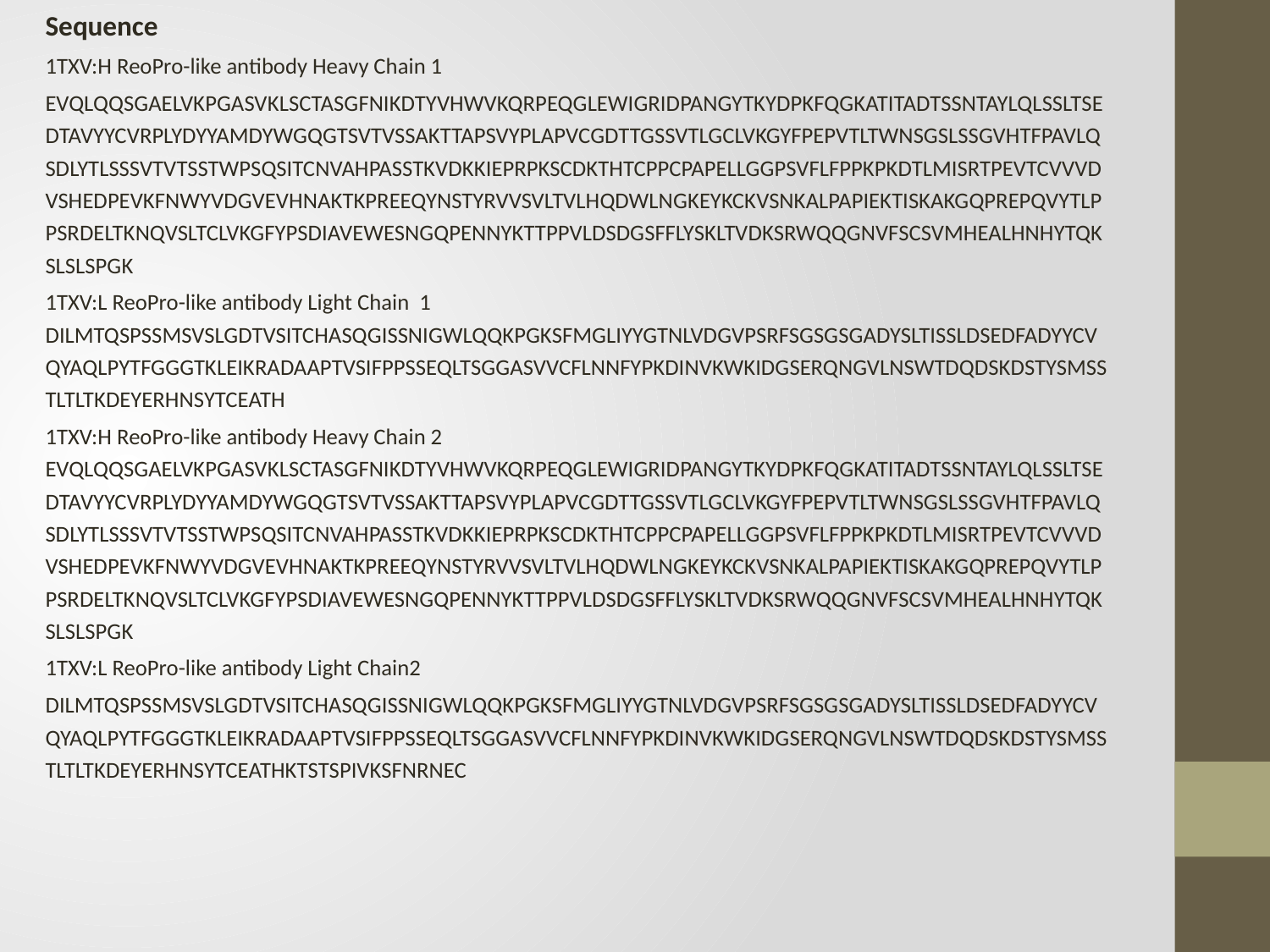

Sequence
1TXV:H ReoPro-like antibody Heavy Chain 1
EVQLQQSGAELVKPGASVKLSCTASGFNIKDTYVHWVKQRPEQGLEWIGRIDPANGYTKYDPKFQGKATITADTSSNTAYLQLSSLTSEDTAVYYCVRPLYDYYAMDYWGQGTSVTVSSAKTTAPSVYPLAPVCGDTTGSSVTLGCLVKGYFPEPVTLTWNSGSLSSGVHTFPAVLQSDLYTLSSSVTVTSSTWPSQSITCNVAHPASSTKVDKKIEPRPKSCDKTHTCPPCPAPELLGGPSVFLFPPKPKDTLMISRTPEVTCVVVDVSHEDPEVKFNWYVDGVEVHNAKTKPREEQYNSTYRVVSVLTVLHQDWLNGKEYKCKVSNKALPAPIEKTISKAKGQPREPQVYTLPPSRDELTKNQVSLTCLVKGFYPSDIAVEWESNGQPENNYKTTPPVLDSDGSFFLYSKLTVDKSRWQQGNVFSCSVMHEALHNHYTQKSLSLSPGK
1TXV:L ReoPro-like antibody Light Chain  1 DILMTQSPSSMSVSLGDTVSITCHASQGISSNIGWLQQKPGKSFMGLIYYGTNLVDGVPSRFSGSGSGADYSLTISSLDSEDFADYYCVQYAQLPYTFGGGTKLEIKRADAAPTVSIFPPSSEQLTSGGASVVCFLNNFYPKDINVKWKIDGSERQNGVLNSWTDQDSKDSTYSMSSTLTLTKDEYERHNSYTCEATH
1TXV:H ReoPro-like antibody Heavy Chain 2 EVQLQQSGAELVKPGASVKLSCTASGFNIKDTYVHWVKQRPEQGLEWIGRIDPANGYTKYDPKFQGKATITADTSSNTAYLQLSSLTSEDTAVYYCVRPLYDYYAMDYWGQGTSVTVSSAKTTAPSVYPLAPVCGDTTGSSVTLGCLVKGYFPEPVTLTWNSGSLSSGVHTFPAVLQSDLYTLSSSVTVTSSTWPSQSITCNVAHPASSTKVDKKIEPRPKSCDKTHTCPPCPAPELLGGPSVFLFPPKPKDTLMISRTPEVTCVVVDVSHEDPEVKFNWYVDGVEVHNAKTKPREEQYNSTYRVVSVLTVLHQDWLNGKEYKCKVSNKALPAPIEKTISKAKGQPREPQVYTLPPSRDELTKNQVSLTCLVKGFYPSDIAVEWESNGQPENNYKTTPPVLDSDGSFFLYSKLTVDKSRWQQGNVFSCSVMHEALHNHYTQKSLSLSPGK
1TXV:L ReoPro-like antibody Light Chain2
DILMTQSPSSMSVSLGDTVSITCHASQGISSNIGWLQQKPGKSFMGLIYYGTNLVDGVPSRFSGSGSGADYSLTISSLDSEDFADYYCVQYAQLPYTFGGGTKLEIKRADAAPTVSIFPPSSEQLTSGGASVVCFLNNFYPKDINVKWKIDGSERQNGVLNSWTDQDSKDSTYSMSSTLTLTKDEYERHNSYTCEATHKTSTSPIVKSFNRNEC